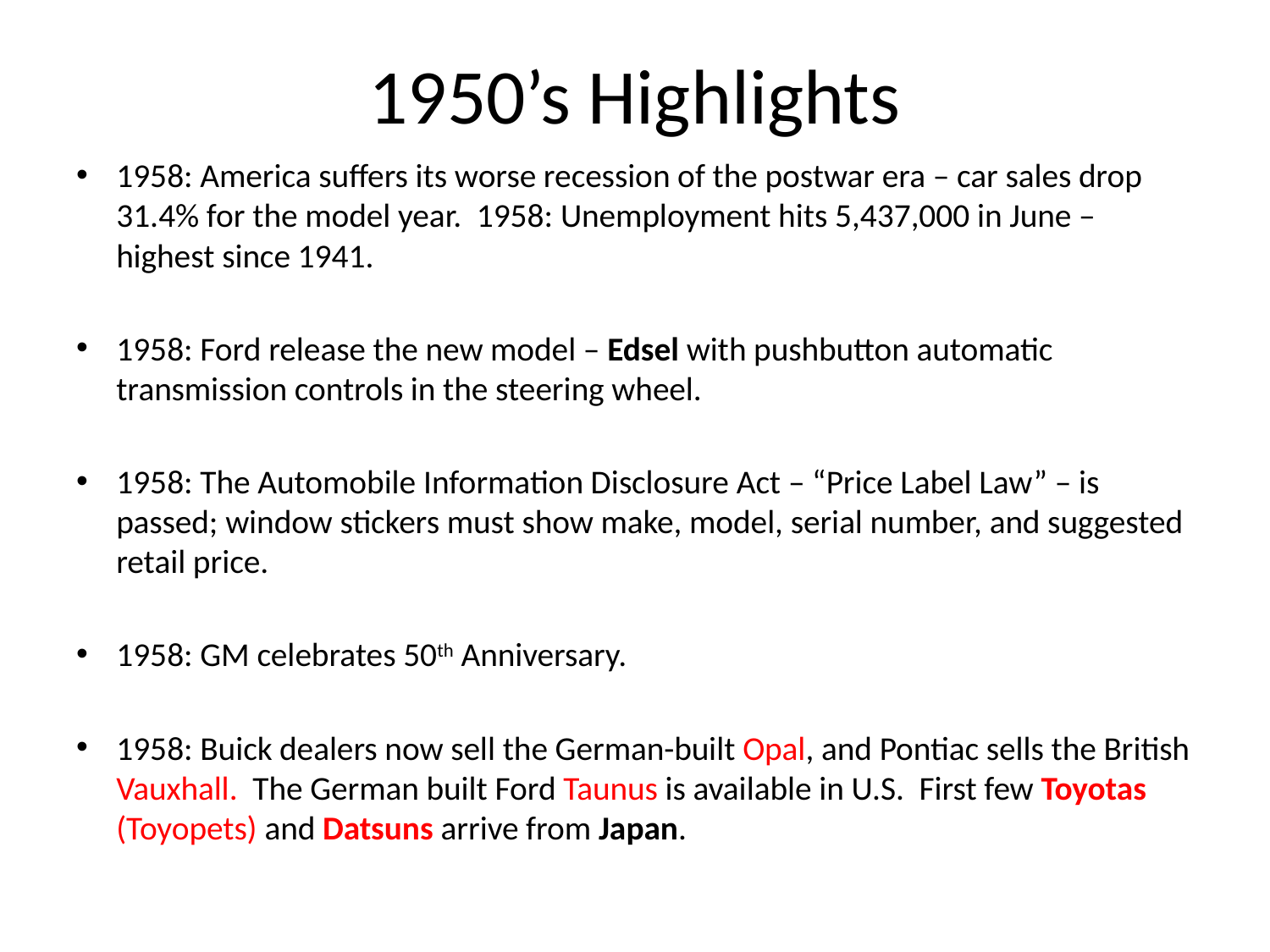

# 1950’s Highlights
1958: America suffers its worse recession of the postwar era – car sales drop 31.4% for the model year.  1958: Unemployment hits 5,437,000 in June – highest since 1941.

1958: Ford release the new model – Edsel with pushbutton automatic transmission controls in the steering wheel.

1958: The Automobile Information Disclosure Act – “Price Label Law” – is passed; window stickers must show make, model, serial number, and suggested retail price.

1958: GM celebrates 50th Anniversary.

1958: Buick dealers now sell the German-built Opal, and Pontiac sells the British Vauxhall.  The German built Ford Taunus is available in U.S.  First few Toyotas (Toyopets) and Datsuns arrive from Japan.